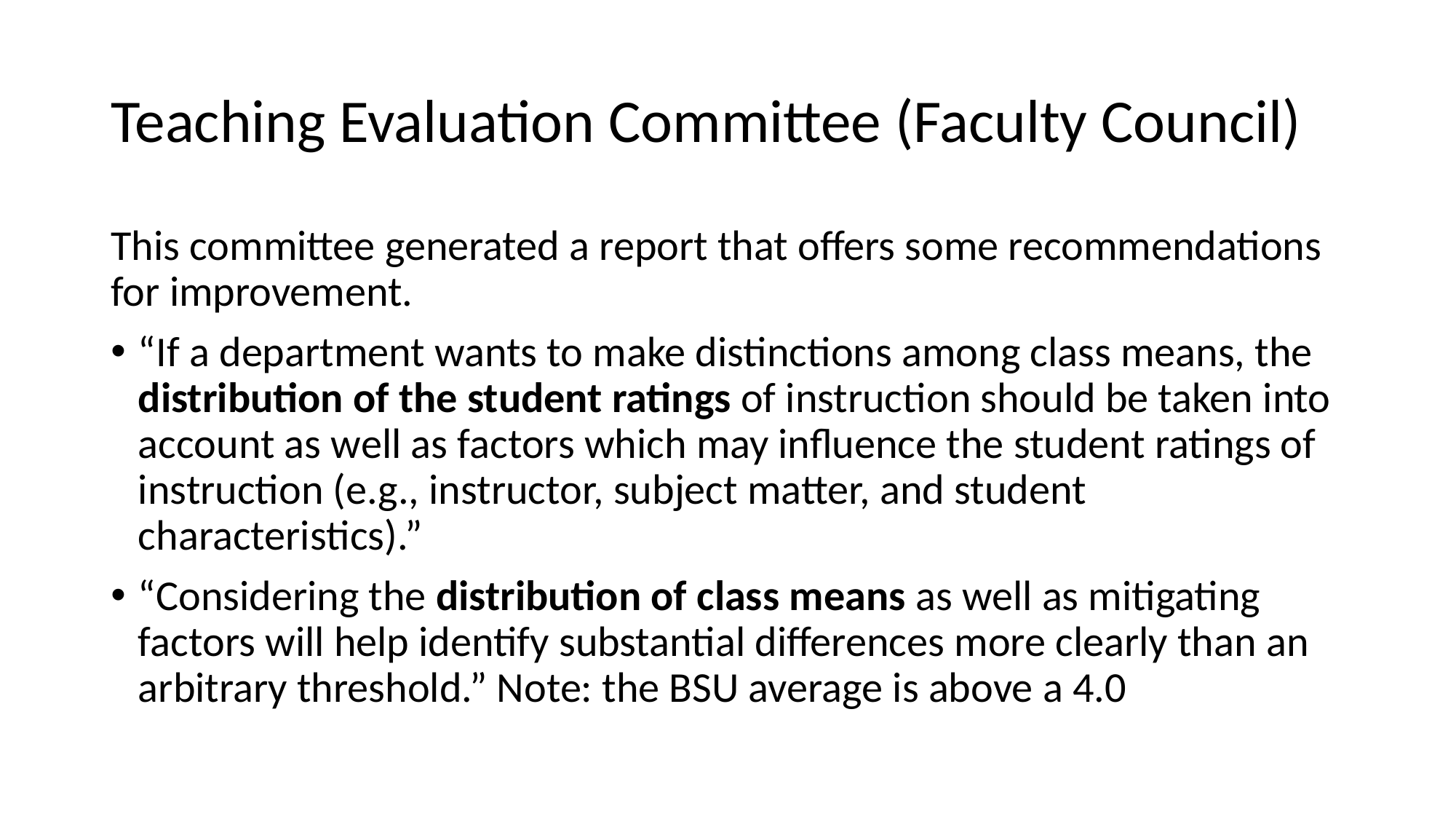

# Teaching Evaluation Committee (Faculty Council)
This committee generated a report that offers some recommendations for improvement.
“If a department wants to make distinctions among class means, the distribution of the student ratings of instruction should be taken into account as well as factors which may influence the student ratings of instruction (e.g., instructor, subject matter, and student characteristics).”
“Considering the distribution of class means as well as mitigating factors will help identify substantial differences more clearly than an arbitrary threshold.” Note: the BSU average is above a 4.0